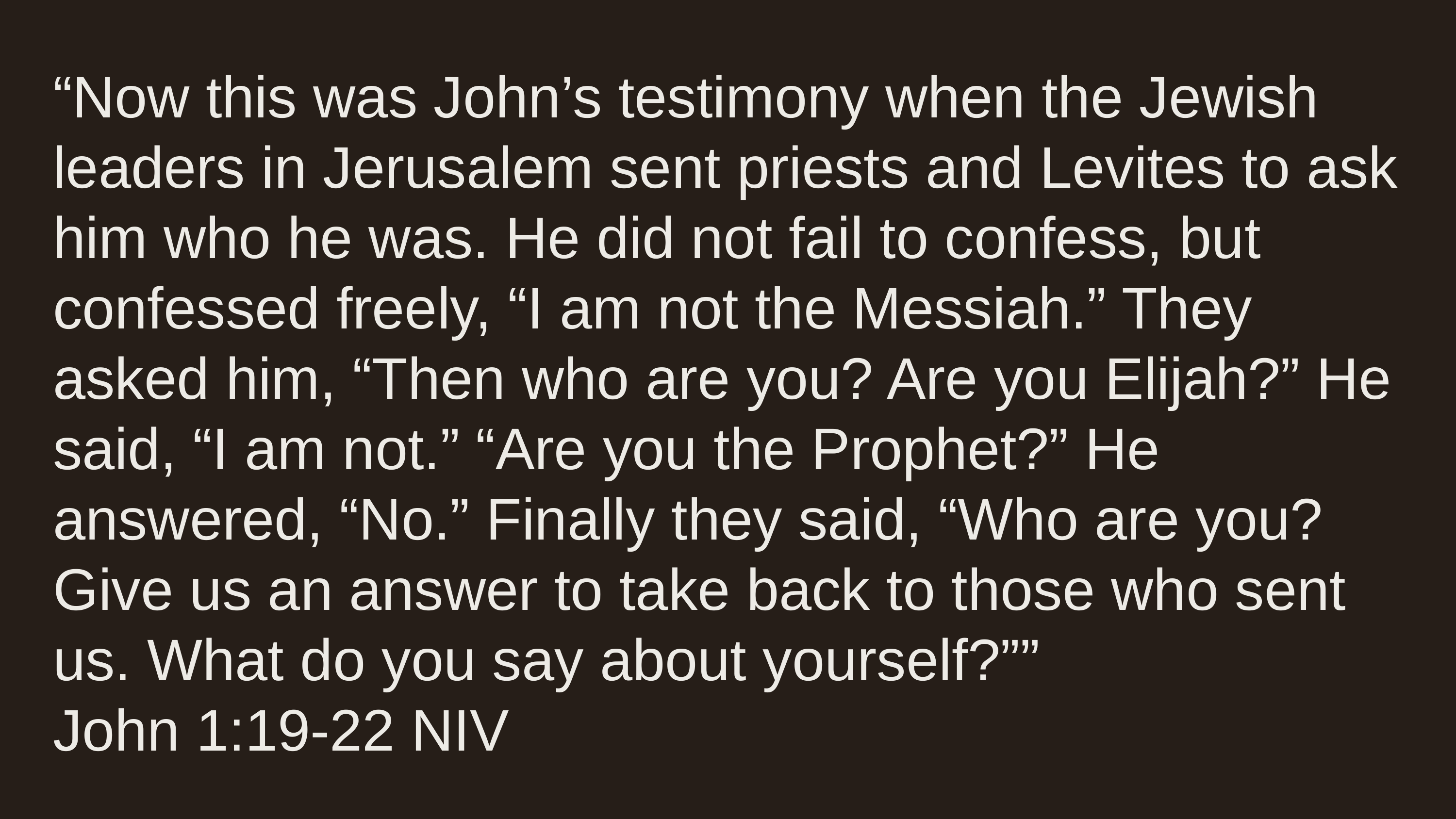

“Now this was John’s testimony when the Jewish leaders in Jerusalem sent priests and Levites to ask him who he was. He did not fail to confess, but confessed freely, “I am not the Messiah.” They asked him, “Then who are you? Are you Elijah?” He said, “I am not.” “Are you the Prophet?” He answered, “No.” Finally they said, “Who are you? Give us an answer to take back to those who sent us. What do you say about yourself?””
‭‭John‬ ‭1‬:‭19‬-‭22‬ ‭NIV‬‬